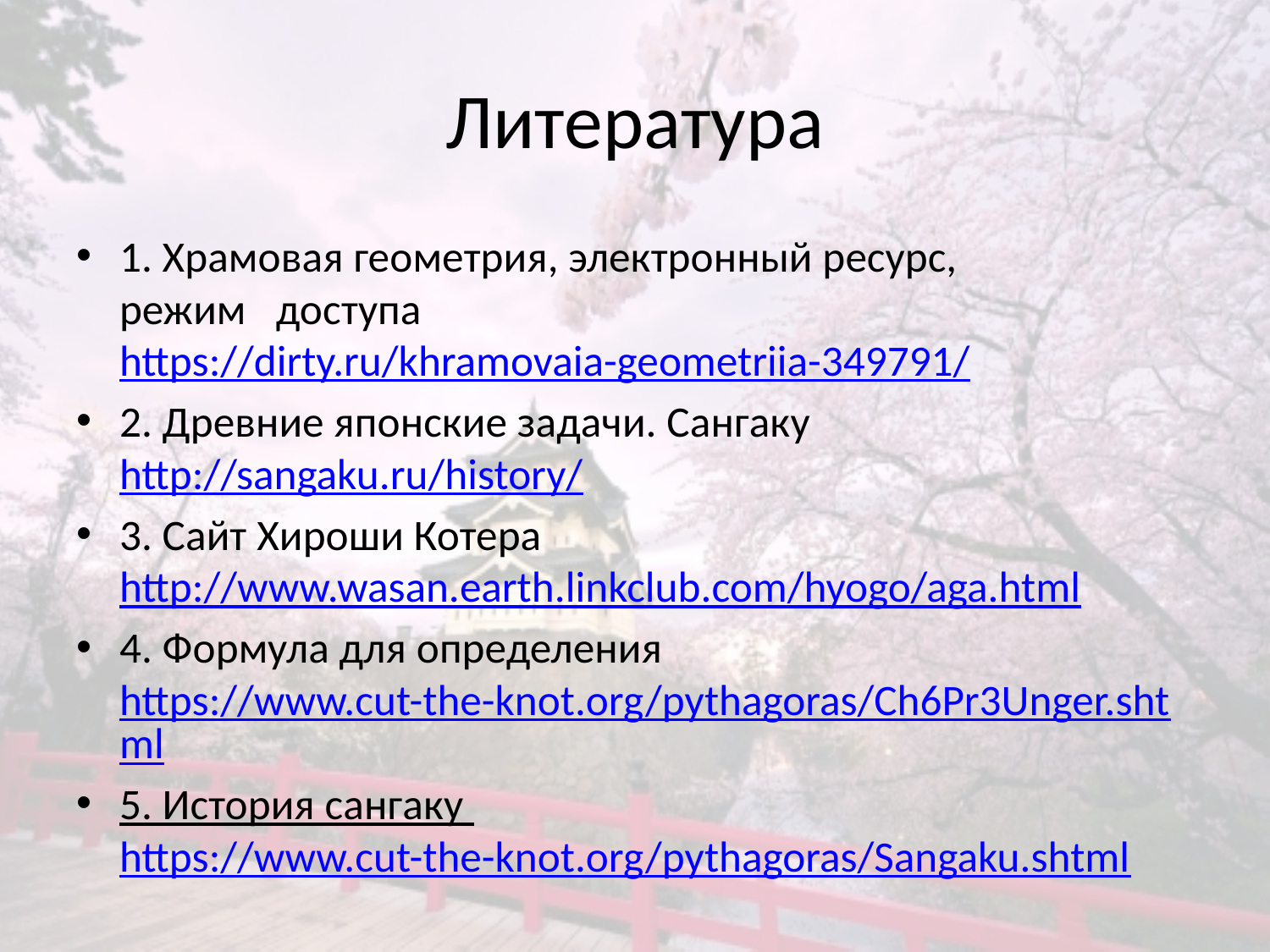

# Литература
1. Храмовая геометрия, электронный ресурс,
режим   доступа https://dirty.ru/khramovaia-geometriia-349791/
2. Древние японские задачи. Сангаку  http://sangaku.ru/history/
3. Сайт Хироши Котера http://www.wasan.earth.linkclub.com/hyogo/aga.html
4. Формула для определения https://www.cut-the-knot.org/pythagoras/Ch6Pr3Unger.shtml
5. История сангаку https://www.cut-the-knot.org/pythagoras/Sangaku.shtml